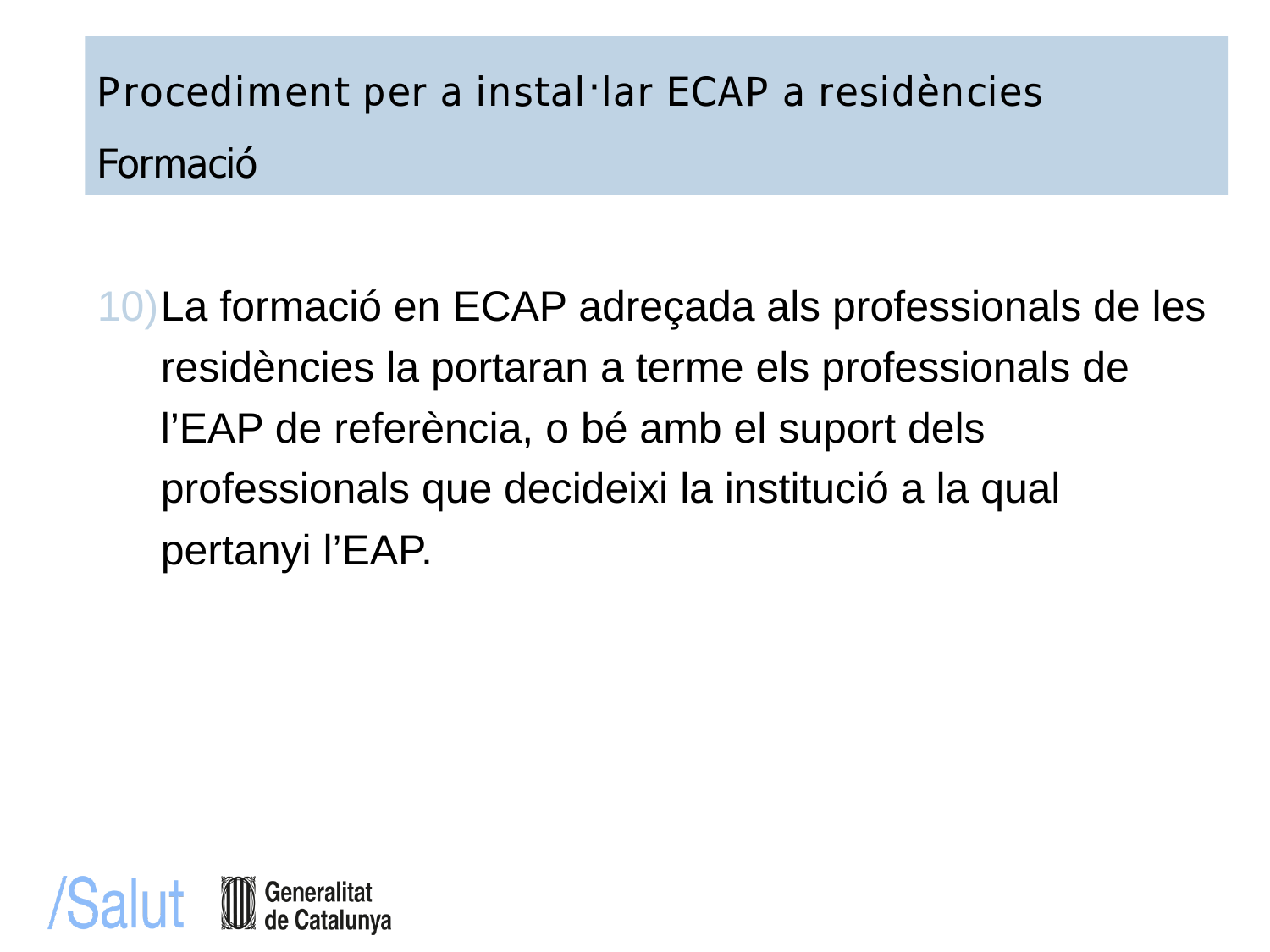

Procediment per a instal·lar ECAP a residències
Formació
La formació en ECAP adreçada als professionals de les residències la portaran a terme els professionals de l’EAP de referència, o bé amb el suport dels professionals que decideixi la institució a la qual pertanyi l’EAP.